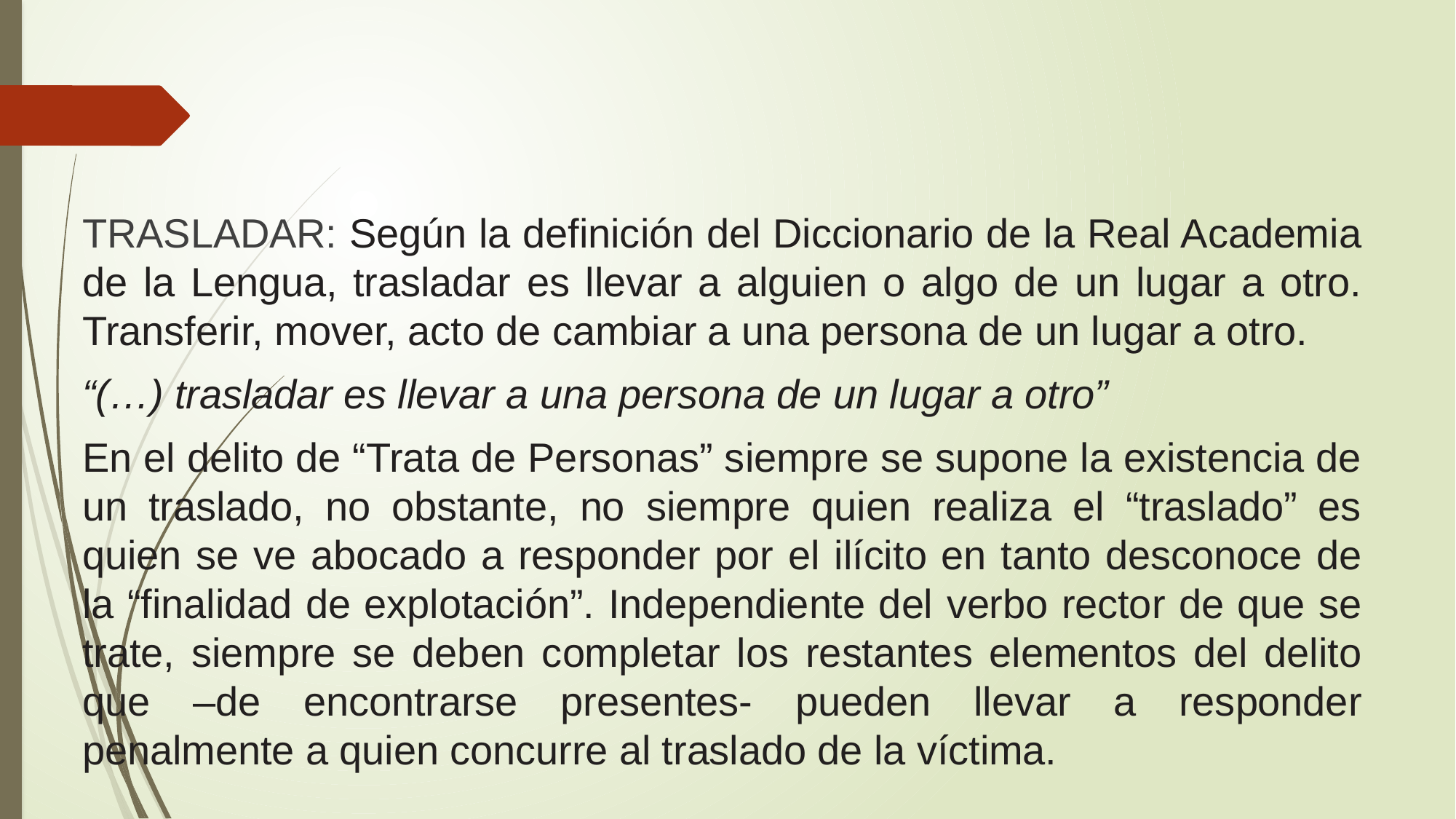

#

TRASLADAR: Según la definición del Diccionario de la Real Academia de la Lengua, trasladar es llevar a alguien o algo de un lugar a otro. Transferir, mover, acto de cambiar a una persona de un lugar a otro.
“(…) trasladar es llevar a una persona de un lugar a otro”
En el delito de “Trata de Personas” siempre se supone la existencia de un traslado, no obstante, no siempre quien realiza el “traslado” es quien se ve abocado a responder por el ilícito en tanto desconoce de la “finalidad de explotación”. Independiente del verbo rector de que se trate, siempre se deben completar los restantes elementos del delito que –de encontrarse presentes- pueden llevar a responder penalmente a quien concurre al traslado de la víctima.